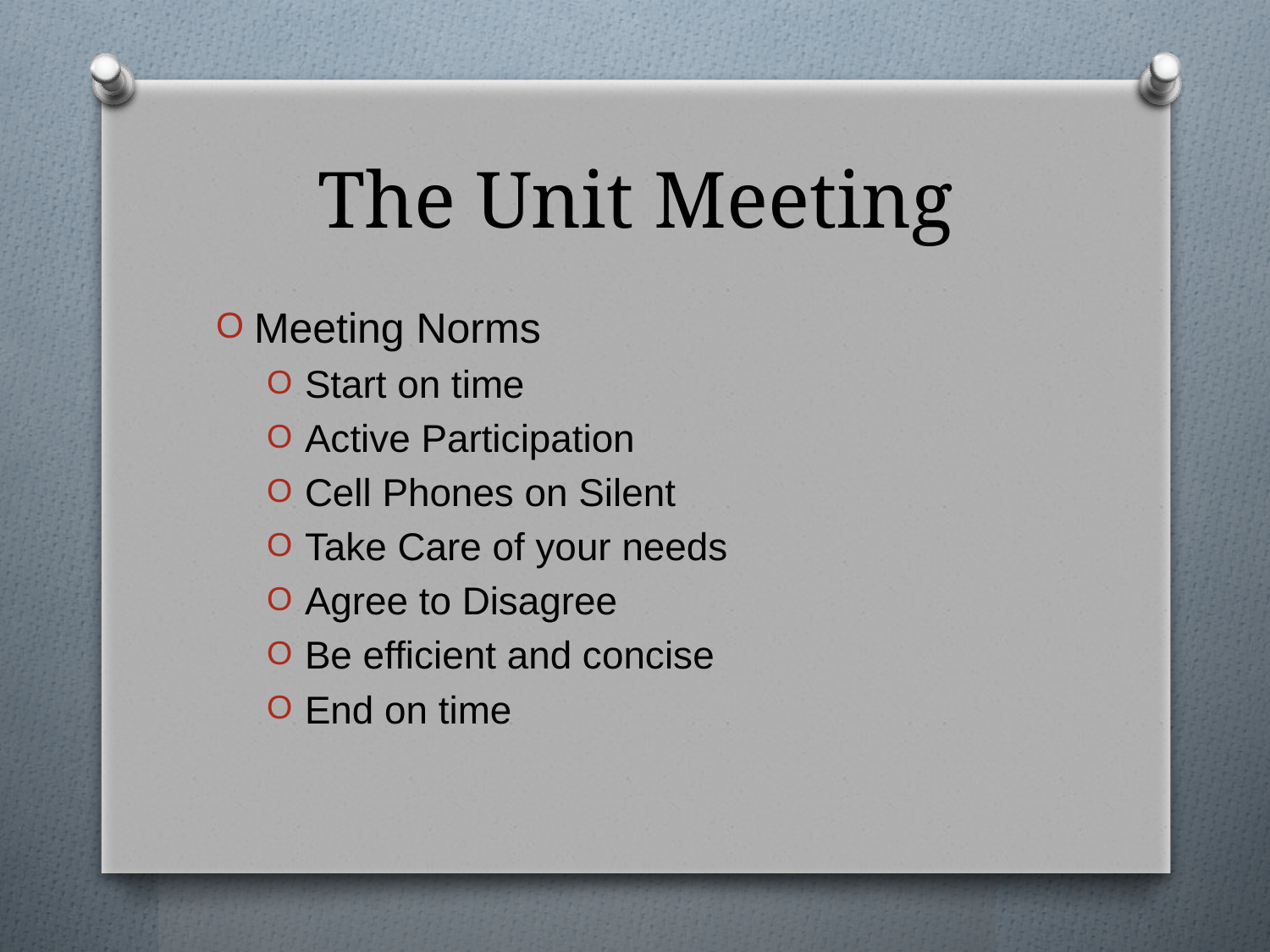

# The Unit Meeting
Meeting Norms
Start on time
Active Participation
Cell Phones on Silent
Take Care of your needs
Agree to Disagree
Be efficient and concise
End on time